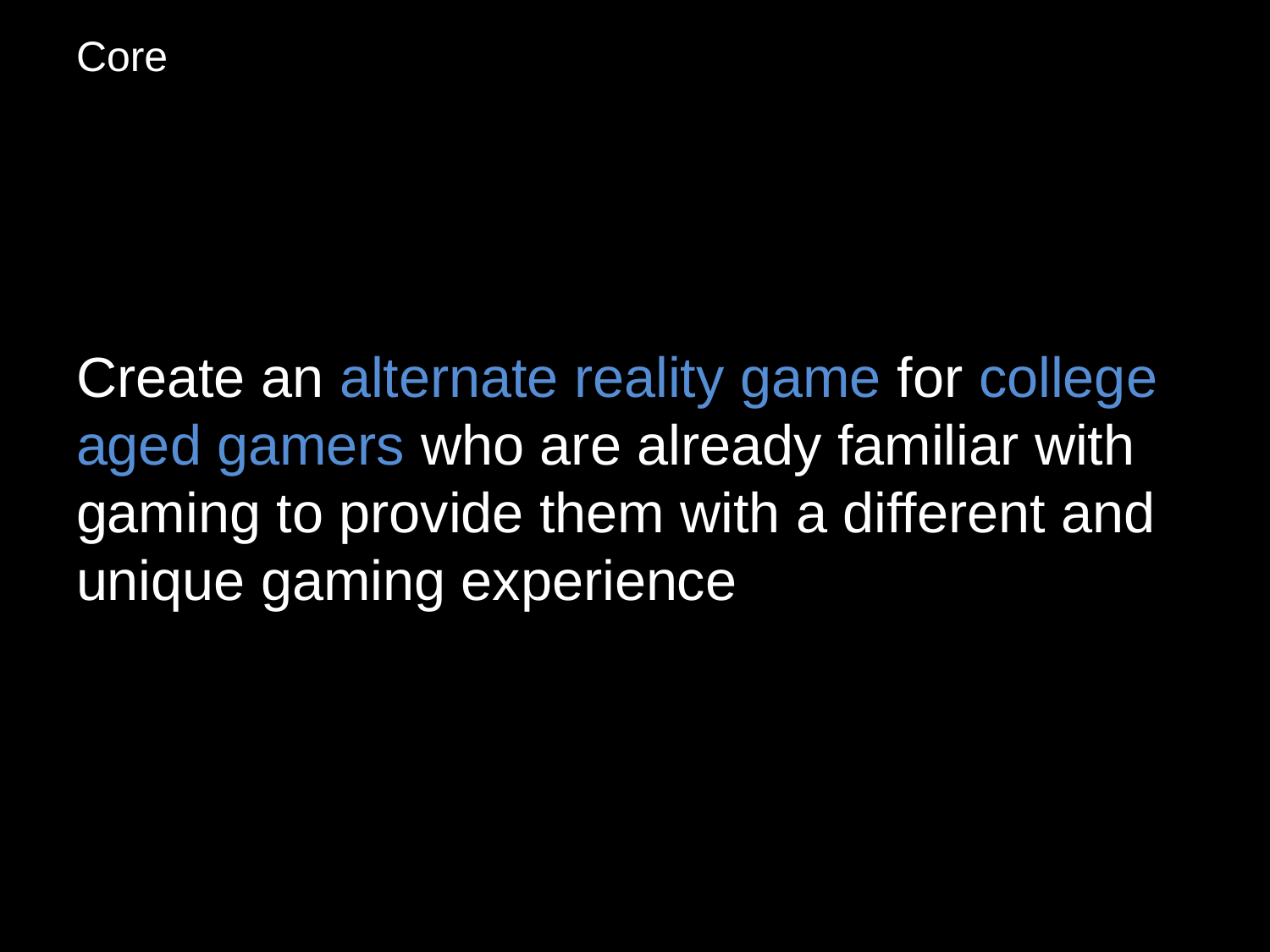

Core
# Create an alternate reality game for college aged gamers who are already familiar with gaming to provide them with a different and unique gaming experience